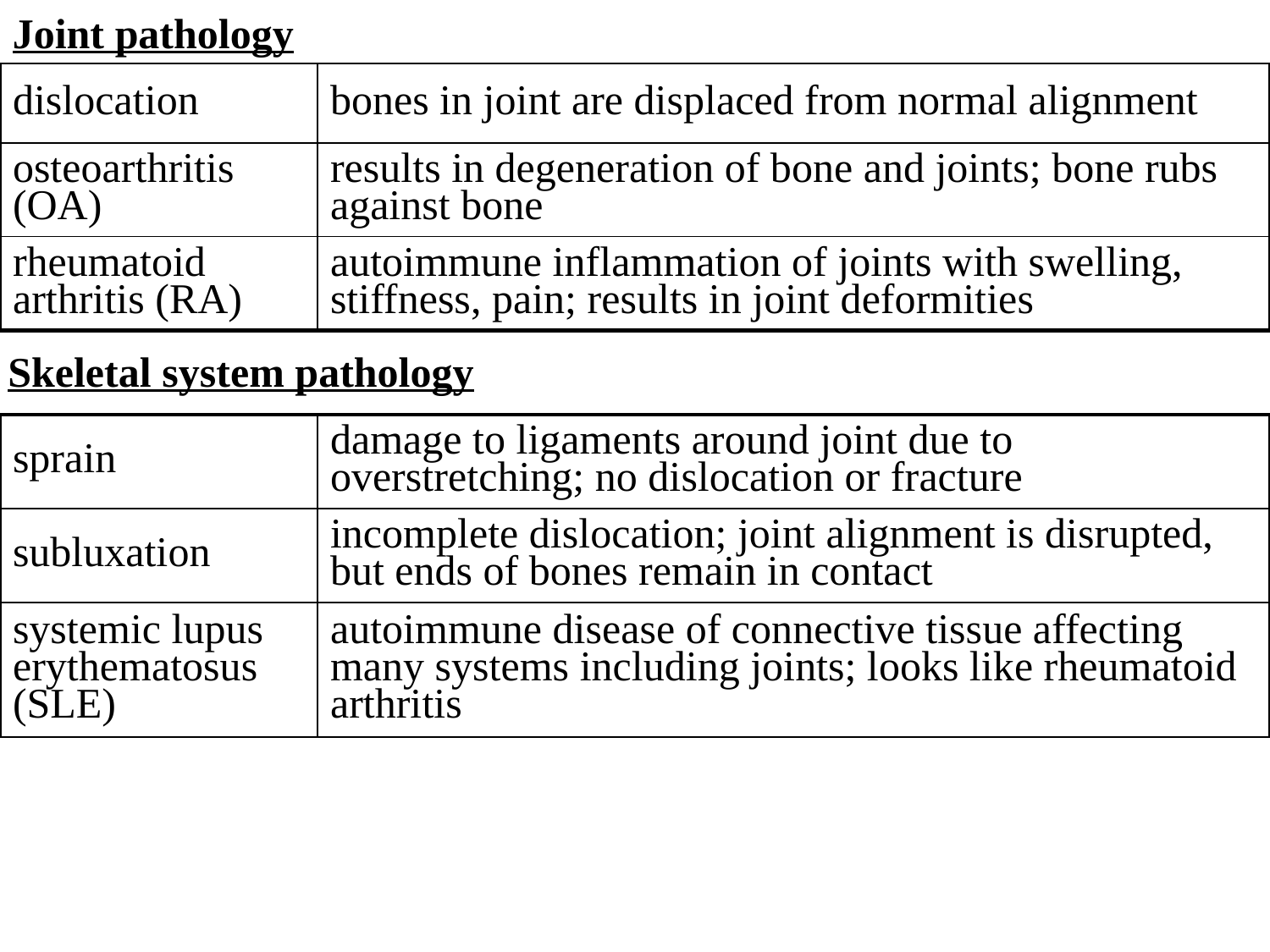

Joint pathology
| dislocation | bones in joint are displaced from normal alignment |
| --- | --- |
| osteoarthritis (OA) | results in degeneration of bone and joints; bone rubs against bone |
| rheumatoid arthritis (RA) | autoimmune inflammation of joints with swelling, stiffness, pain; results in joint deformities |
Skeletal system pathology
| sprain | damage to ligaments around joint due to overstretching; no dislocation or fracture |
| --- | --- |
| subluxation | incomplete dislocation; joint alignment is disrupted, but ends of bones remain in contact |
| systemic lupus erythematosus (SLE) | autoimmune disease of connective tissue affecting many systems including joints; looks like rheumatoid arthritis |